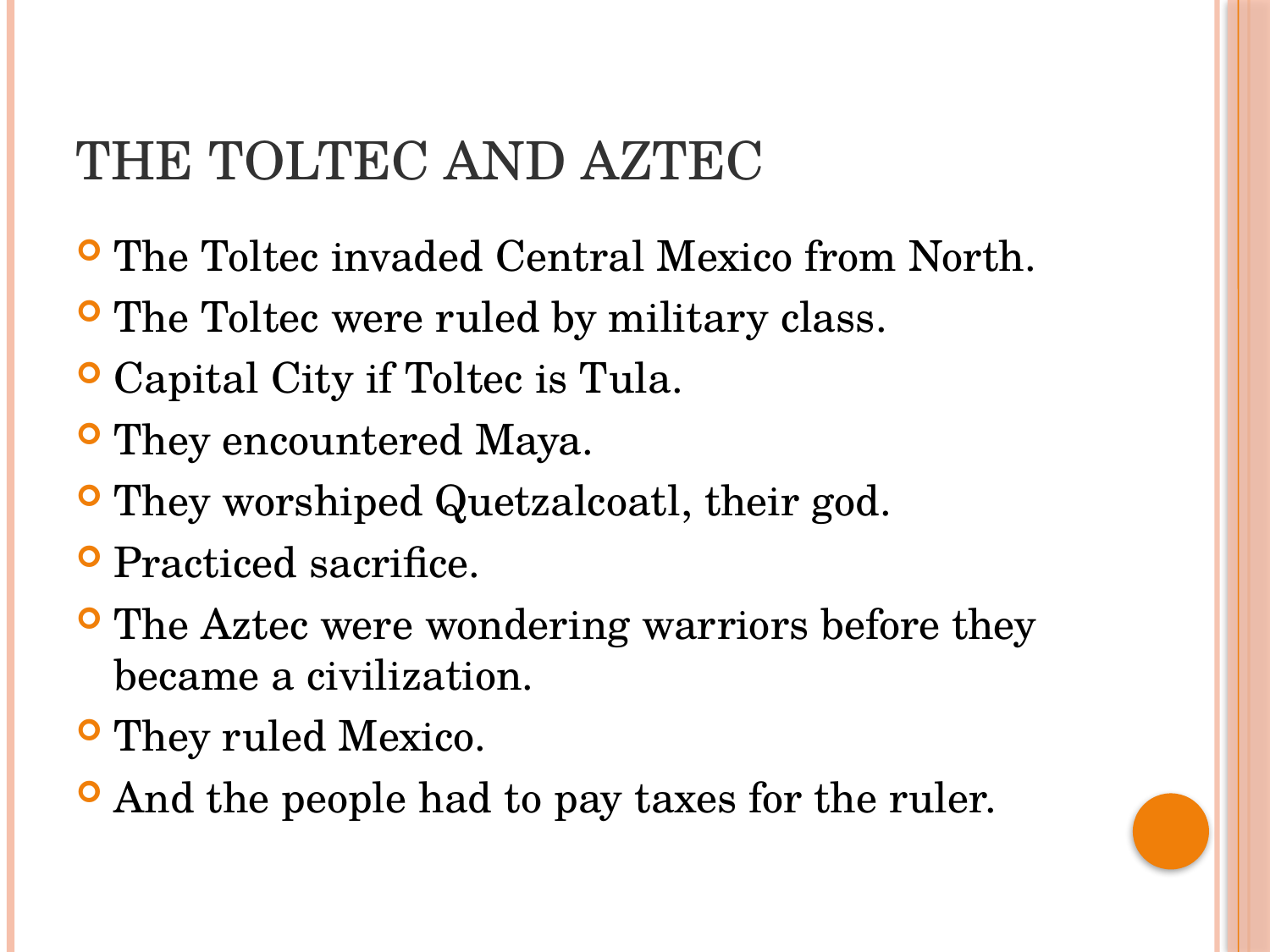

# The Toltec and Aztec
The Toltec invaded Central Mexico from North.
The Toltec were ruled by military class.
Capital City if Toltec is Tula.
They encountered Maya.
They worshiped Quetzalcoatl, their god.
Practiced sacrifice.
The Aztec were wondering warriors before they became a civilization.
They ruled Mexico.
And the people had to pay taxes for the ruler.